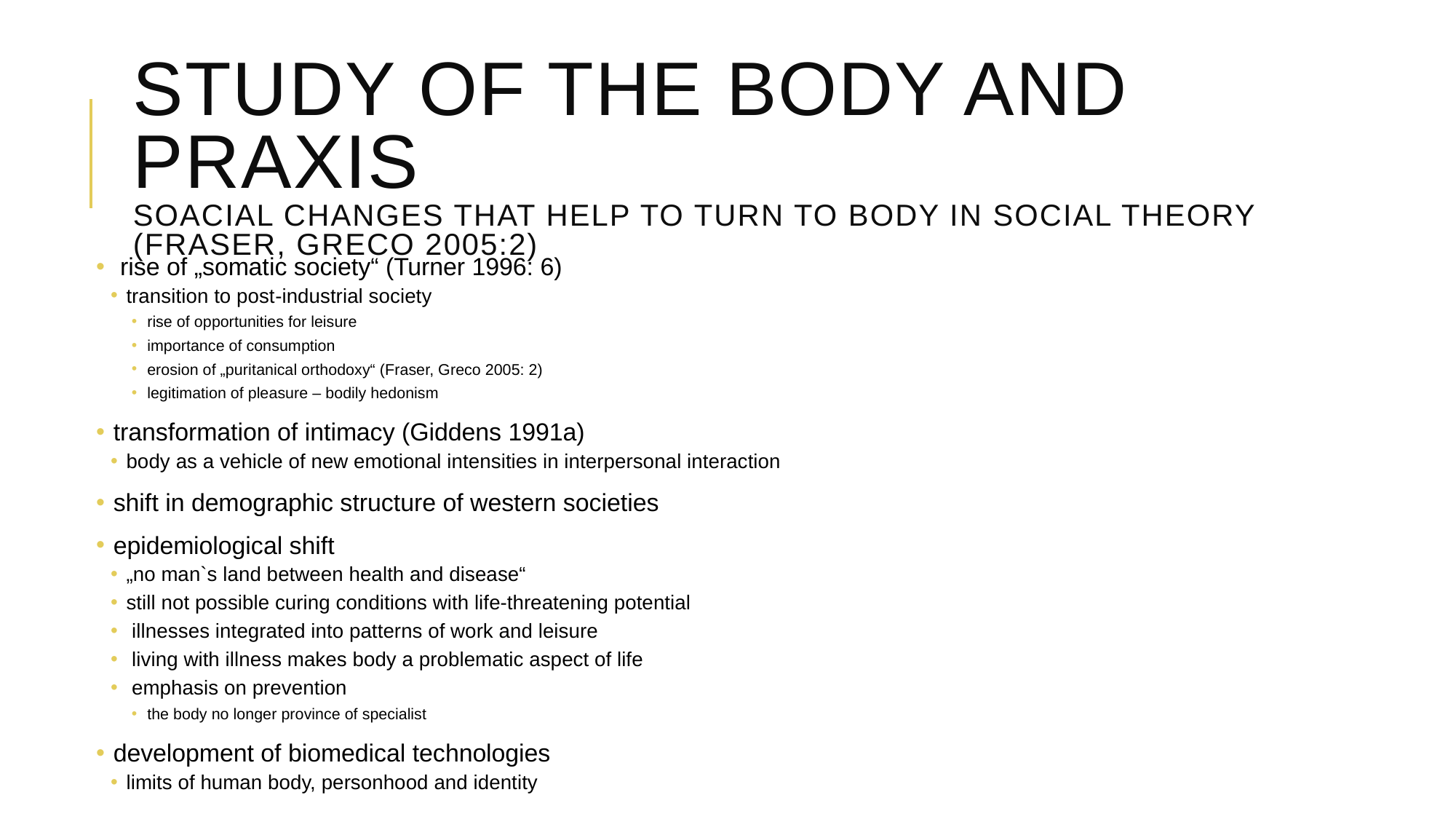

# Study of the body and praxis soacial changes that help to turn to body in social theory (Fraser, Greco 2005:2)
  rise of „somatic society“ (Turner 1996: 6)
transition to post-industrial society
rise of opportunities for leisure
importance of consumption
erosion of „puritanical orthodoxy“ (Fraser, Greco 2005: 2)
legitimation of pleasure – bodily hedonism
 transformation of intimacy (Giddens 1991a)
body as a vehicle of new emotional intensities in interpersonal interaction
 shift in demographic structure of western societies
 epidemiological shift
„no man`s land between health and disease“
still not possible curing conditions with life-threatening potential
 illnesses integrated into patterns of work and leisure
 living with illness makes body a problematic aspect of life
 emphasis on prevention
the body no longer province of specialist
 development of biomedical technologies
limits of human body, personhood and identity